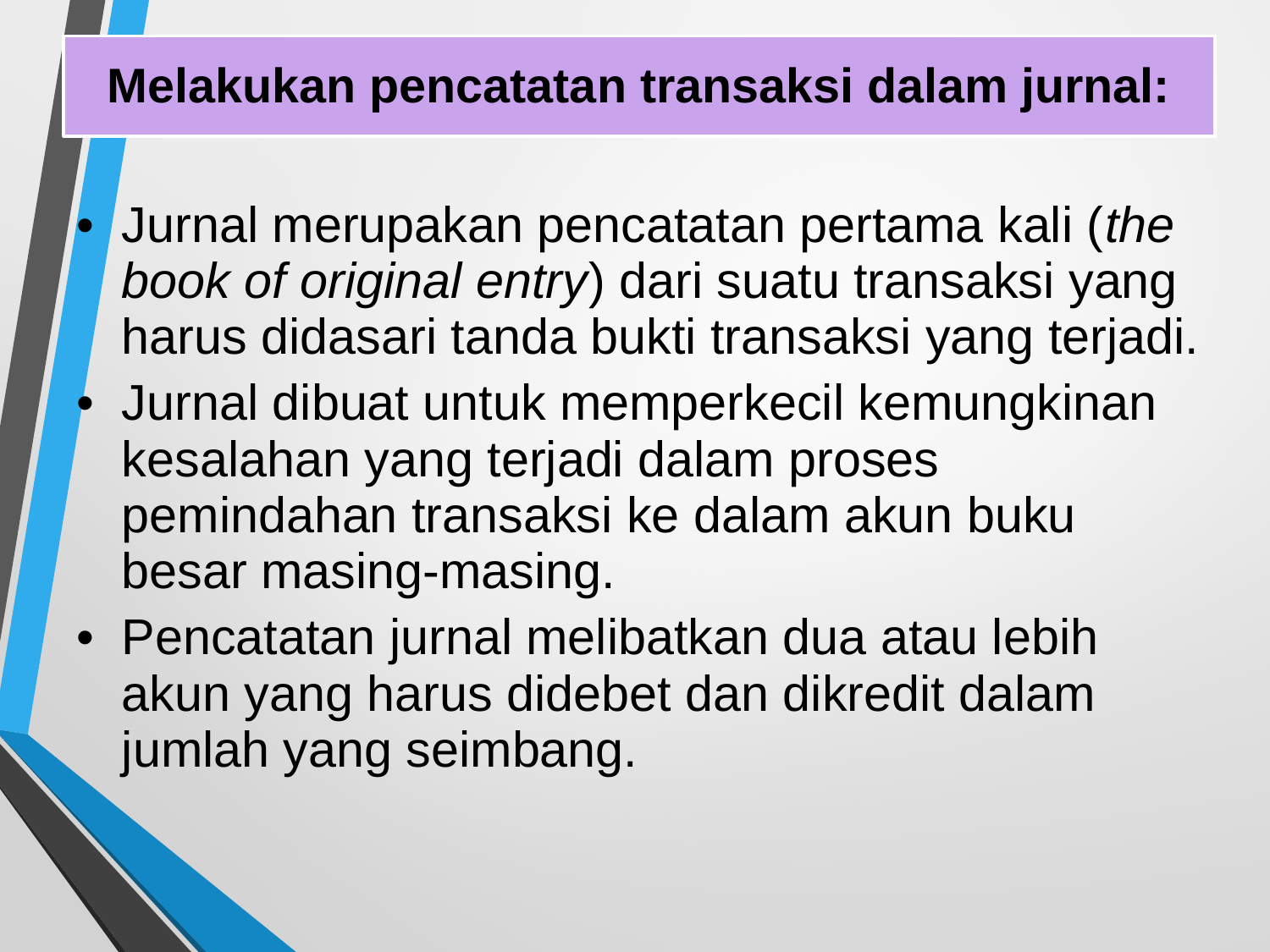

Melakukan pencatatan transaksi dalam jurnal:
Jurnal merupakan pencatatan pertama kali (the book of original entry) dari suatu transaksi yang harus didasari tanda bukti transaksi yang terjadi.
Jurnal dibuat untuk memperkecil kemungkinan kesalahan yang terjadi dalam proses pemindahan transaksi ke dalam akun buku besar masing-masing.
Pencatatan jurnal melibatkan dua atau lebih akun yang harus didebet dan dikredit dalam jumlah yang seimbang.